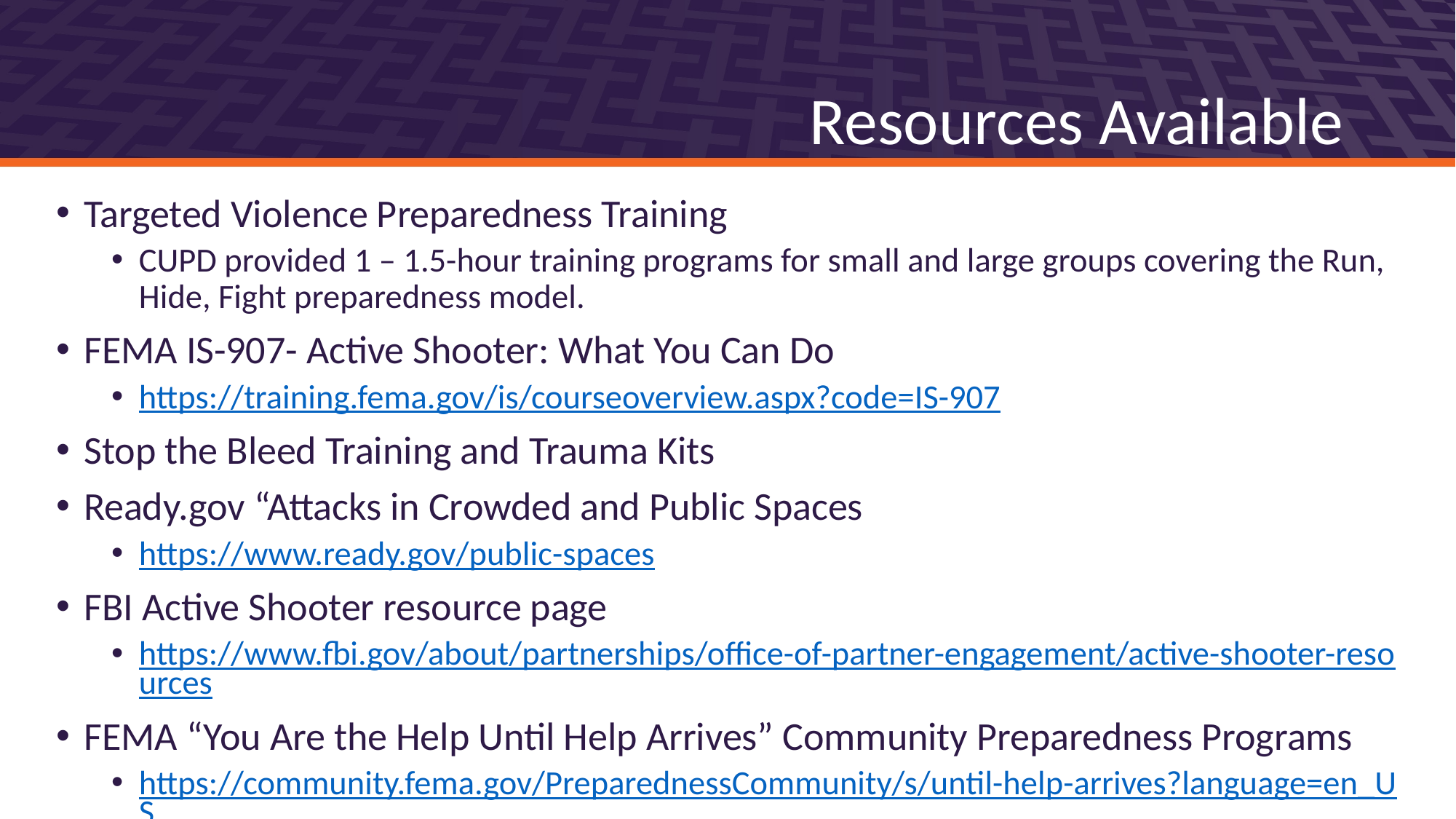

# Resources Available
Targeted Violence Preparedness Training
CUPD provided 1 – 1.5-hour training programs for small and large groups covering the Run, Hide, Fight preparedness model.
FEMA IS-907- Active Shooter: What You Can Do
https://training.fema.gov/is/courseoverview.aspx?code=IS-907
Stop the Bleed Training and Trauma Kits
Ready.gov “Attacks in Crowded and Public Spaces
https://www.ready.gov/public-spaces
FBI Active Shooter resource page
https://www.fbi.gov/about/partnerships/office-of-partner-engagement/active-shooter-resources
FEMA “You Are the Help Until Help Arrives” Community Preparedness Programs
https://community.fema.gov/PreparednessCommunity/s/until-help-arrives?language=en_US